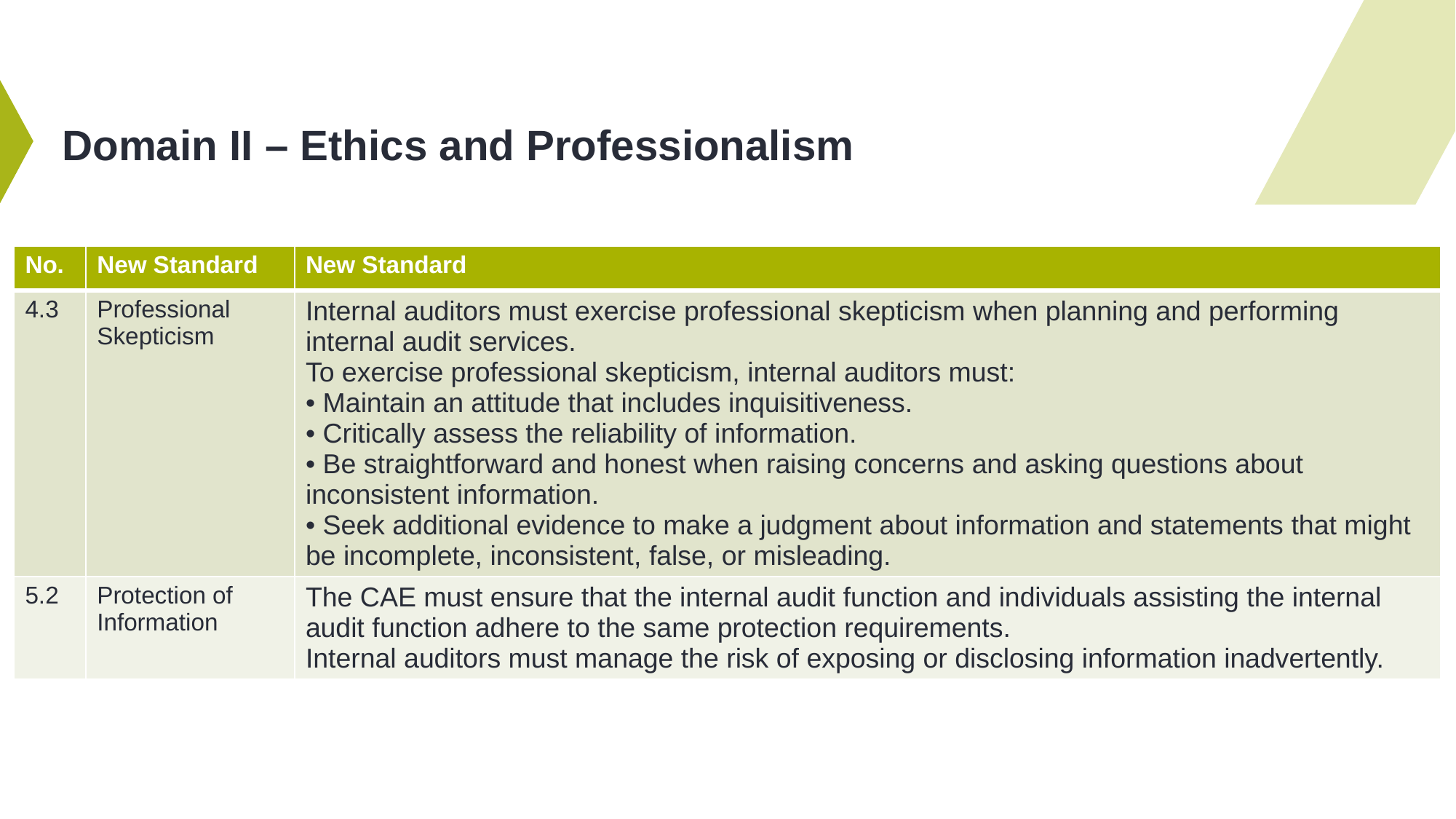

# Domain II – Ethics and Professionalism
| No. | New Standard | New Standard |
| --- | --- | --- |
| 4.3 | Professional Skepticism | Internal auditors must exercise professional skepticism when planning and performing internal audit services. To exercise professional skepticism, internal auditors must: • Maintain an attitude that includes inquisitiveness. • Critically assess the reliability of information. • Be straightforward and honest when raising concerns and asking questions about inconsistent information. • Seek additional evidence to make a judgment about information and statements that might be incomplete, inconsistent, false, or misleading. |
| 5.2 | Protection of Information | The CAE must ensure that the internal audit function and individuals assisting the internal audit function adhere to the same protection requirements. Internal auditors must manage the risk of exposing or disclosing information inadvertently. |